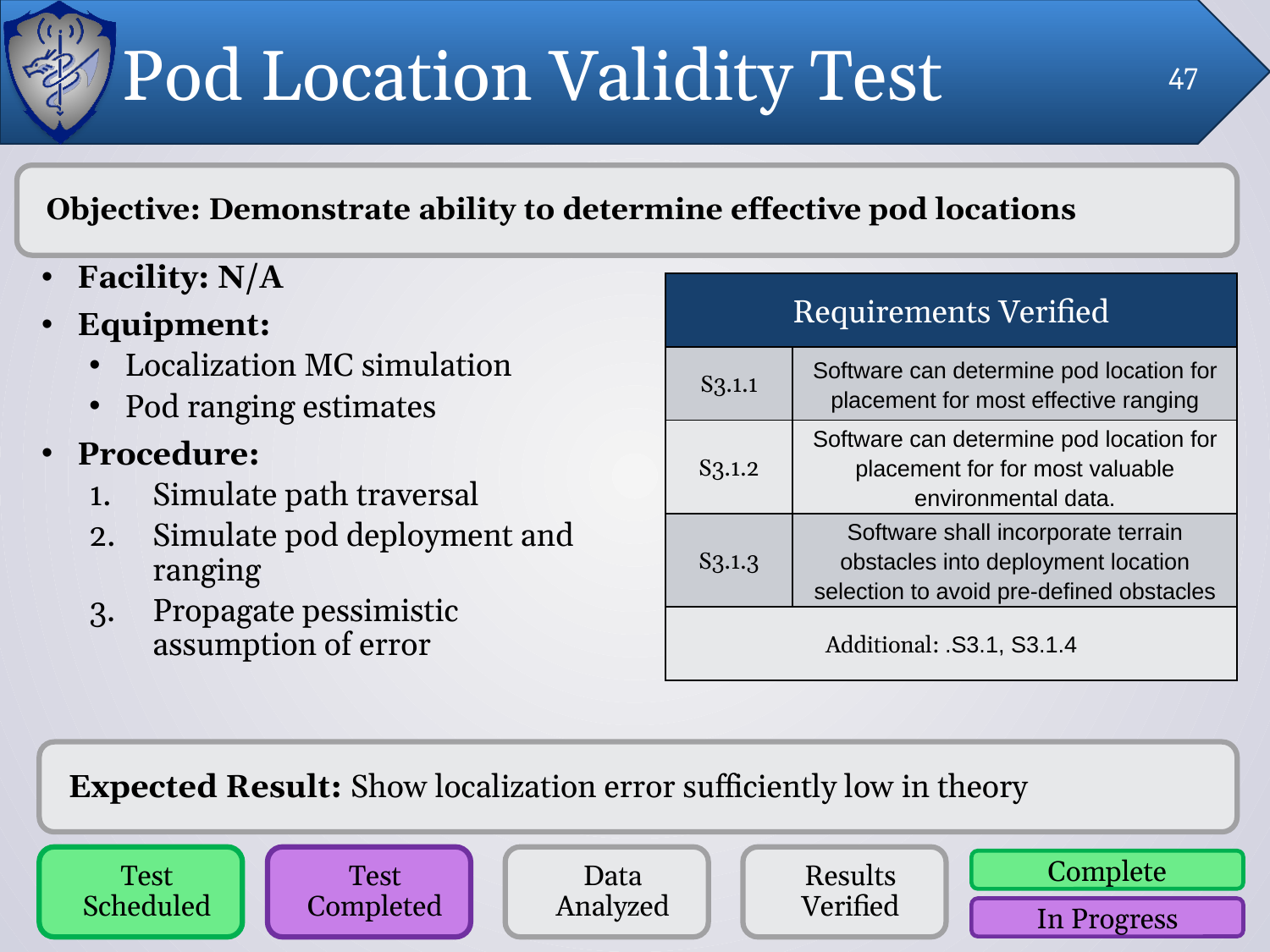

# Pod Location Validity Test
47
Objective: Demonstrate ability to determine effective pod locations
Facility: N/A
Equipment:
Localization MC simulation
Pod ranging estimates
Procedure:
Simulate path traversal
Simulate pod deployment and ranging
Propagate pessimistic assumption of error

| Requirements Verified |  |
| --- | --- |
| S3.1.1 | Software can determine pod location for placement for most effective ranging |
| S3.1.2 | Software can determine pod location for placement for for most valuable environmental data. |
| S3.1.3 | Software shall incorporate terrain obstacles into deployment location selection to avoid pre-defined obstacles |
| Additional: .S3.1, S3.1.4 |  |
Expected Result: Show localization error sufficiently low in theory
Test Scheduled
Test Completed
Data Analyzed
Results Verified
Complete
In Progress